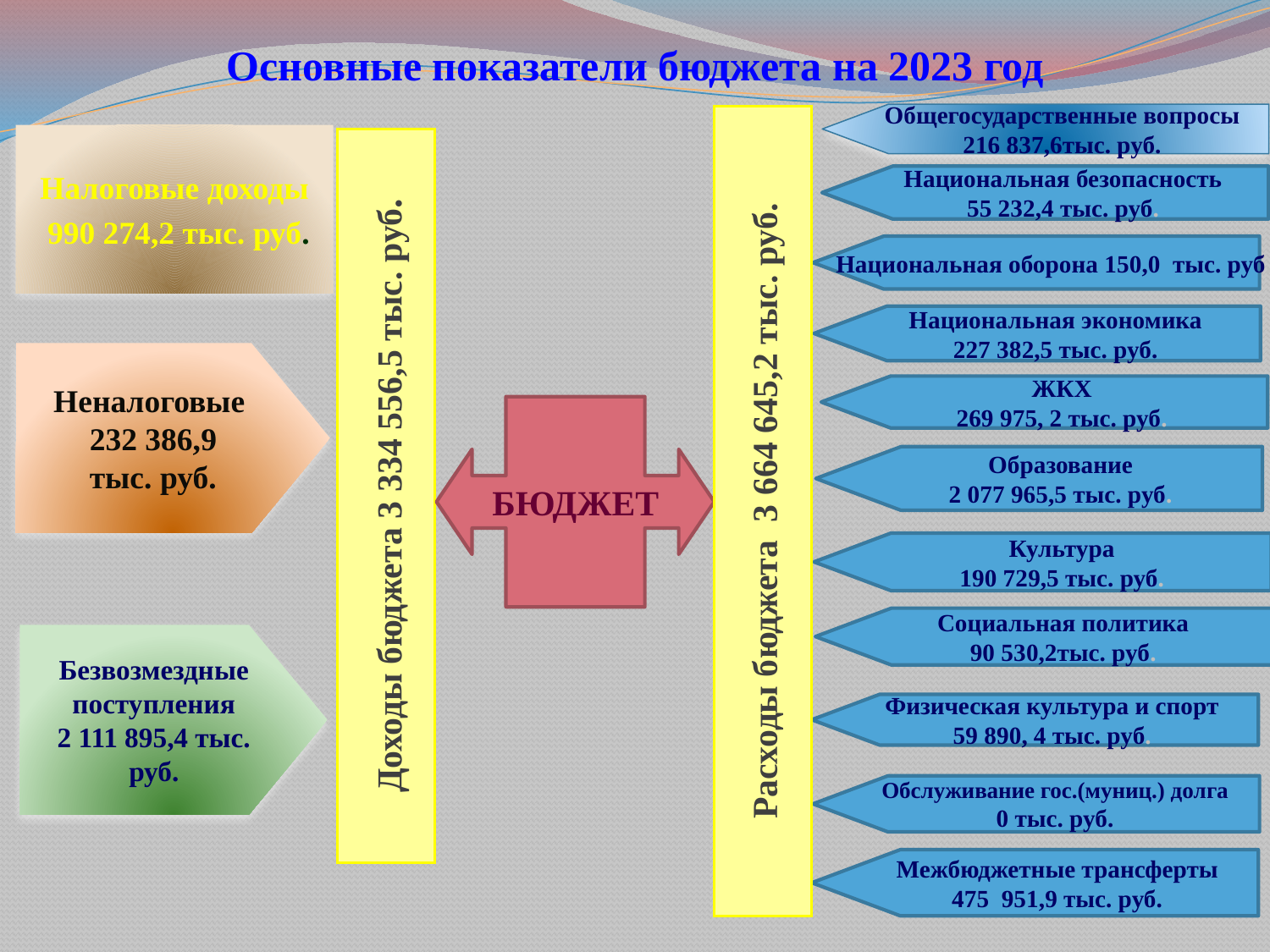

# Основные показатели бюджета на 2023 год
Общегосударственные вопросы
216 837,6тыс. руб.
Расходы бюджета  3 664 645,2 тыс. руб.
Налоговые доходы
 990 274,2 тыс. руб.
Доходы бюджета 3 334 556,5 тыс. руб.
Национальная безопасность
55 232,4 тыс. руб.
Национальная оборона 150,0  тыс. руб.

Национальная экономика
227 382,5 тыс. руб.
.
Неналоговые
232 386,9
тыс. руб.
БЮДЖЕТ
ЖКХ
269 975, 2 тыс. руб.
Образование
2 077 965,5 тыс. руб.
Культура
190 729,5 тыс. руб.
Социальная политика
90 530,2тыс. руб.
Безвозмездные поступления
2 111 895,4 тыс. руб.
Физическая культура и спорт
59 890, 4 тыс. руб.
Обслуживание гос.(муниц.) долга
0 тыс. руб.
Межбюджетные трансферты
475  951,9 тыс. руб.